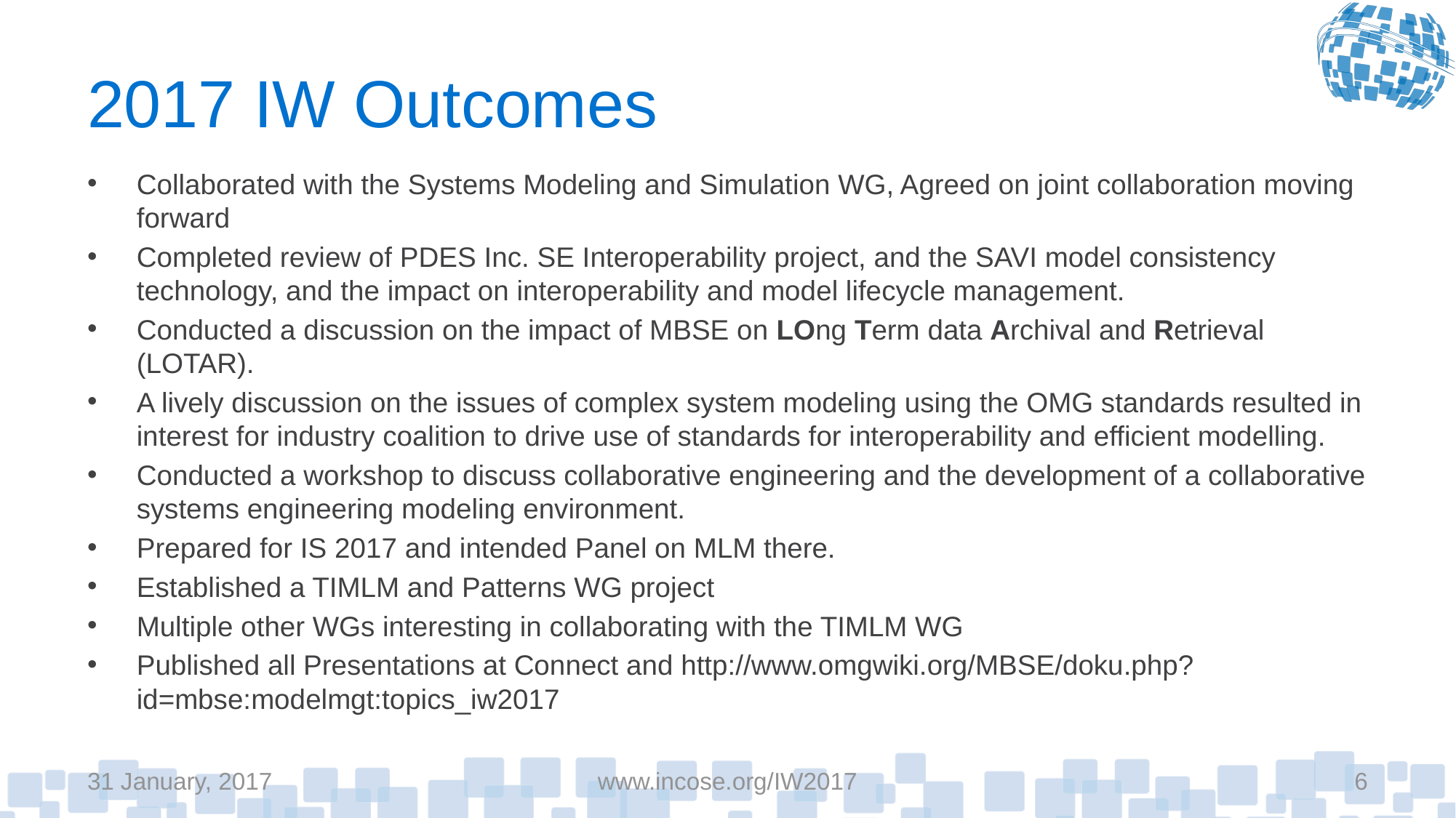

# 2017 IW Outcomes
Collaborated with the Systems Modeling and Simulation WG, Agreed on joint collaboration moving forward
Completed review of PDES Inc. SE Interoperability project, and the SAVI model consistency technology, and the impact on interoperability and model lifecycle management.
Conducted a discussion on the impact of MBSE on LOng Term data Archival and Retrieval (LOTAR).
A lively discussion on the issues of complex system modeling using the OMG standards resulted in interest for industry coalition to drive use of standards for interoperability and efficient modelling.
Conducted a workshop to discuss collaborative engineering and the development of a collaborative systems engineering modeling environment.
Prepared for IS 2017 and intended Panel on MLM there.
Established a TIMLM and Patterns WG project
Multiple other WGs interesting in collaborating with the TIMLM WG
Published all Presentations at Connect and http://www.omgwiki.org/MBSE/doku.php?id=mbse:modelmgt:topics_iw2017

31 January, 2017
www.incose.org/IW2017
6